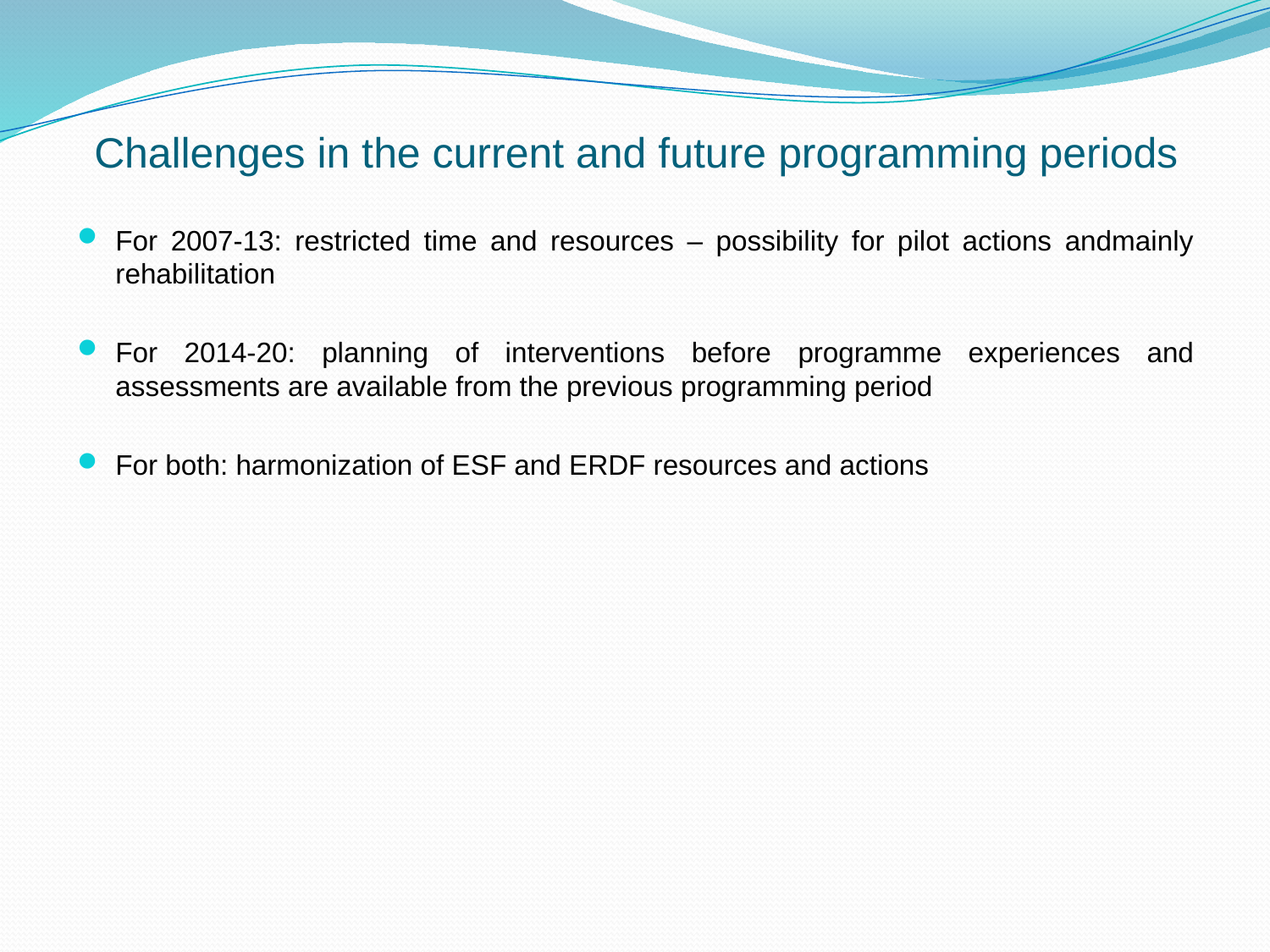

# Challenges in the current and future programming periods
For 2007-13: restricted time and resources – possibility for pilot actions andmainly rehabilitation

For 2014-20: planning of interventions before programme experiences and assessments are available from the previous programming period

For both: harmonization of ESF and ERDF resources and actions